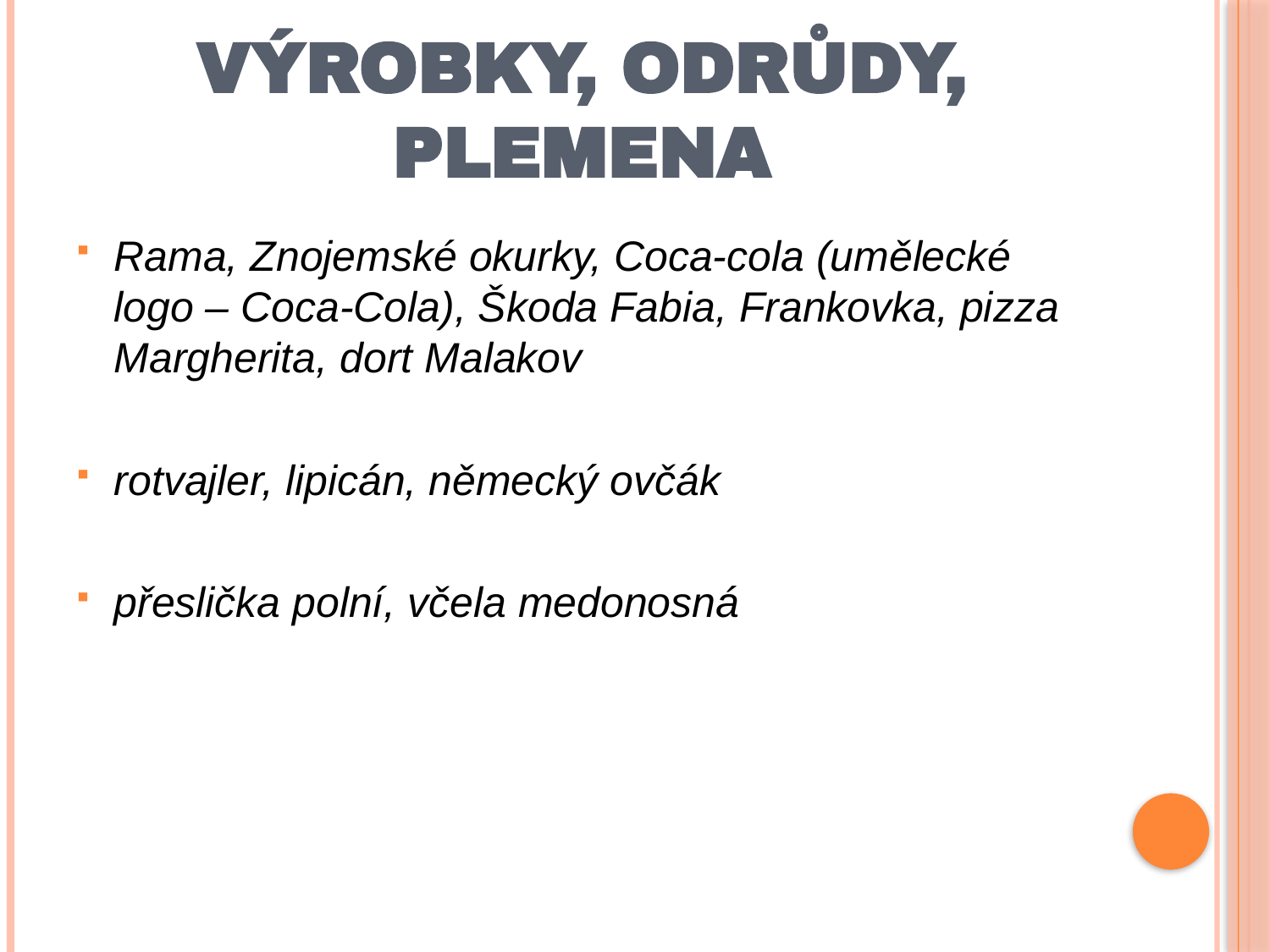

# Výrobky, odrůdy, plemena
Rama, Znojemské okurky, Coca-cola (umělecké logo – Coca-Cola), Škoda Fabia, Frankovka, pizza Margherita, dort Malakov

rotvajler, lipicán, německý ovčák

přeslička polní, včela medonosná